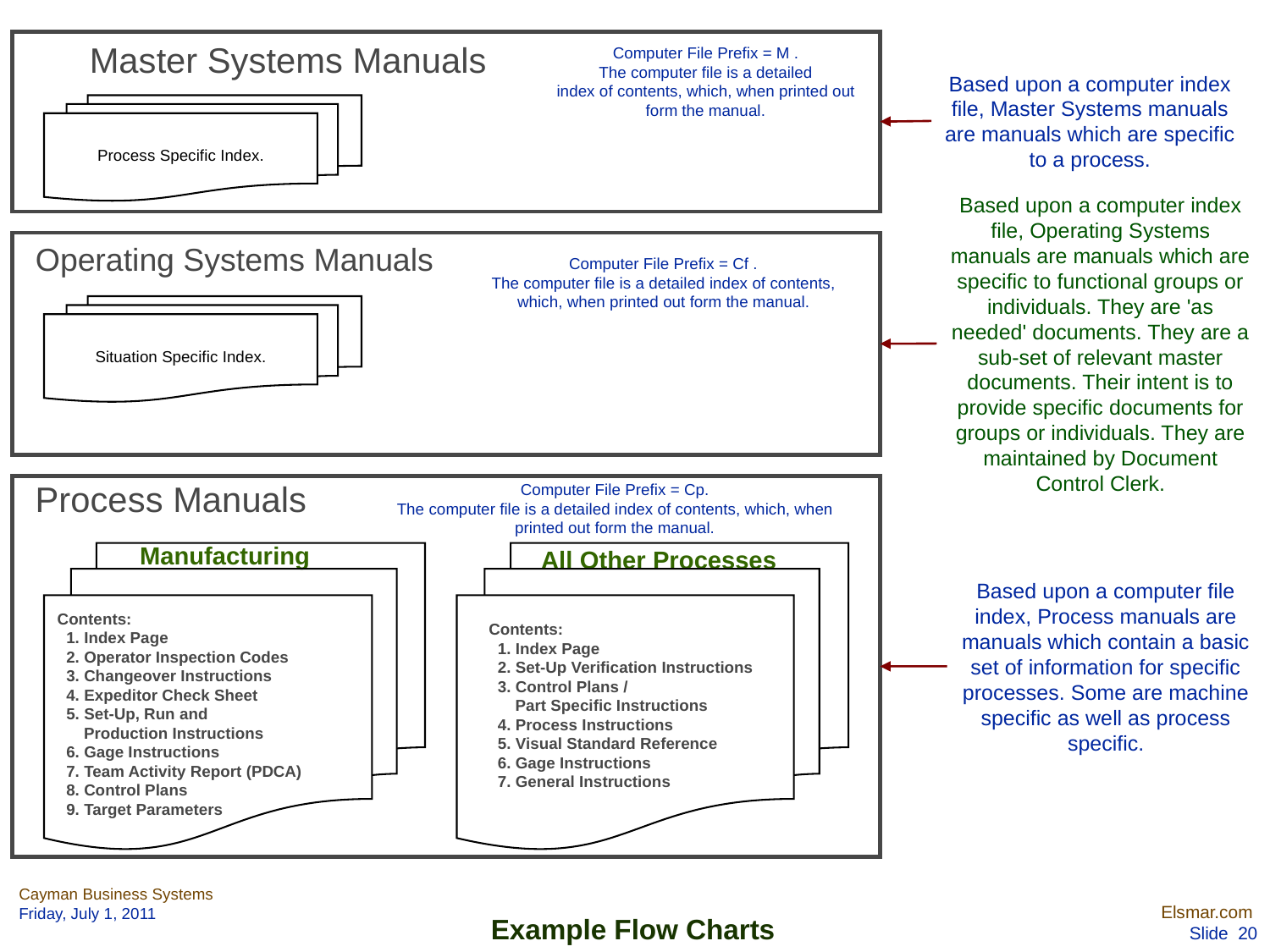

Master Systems Manuals

Computer File Prefix = M .
The computer file is a detailed
index of contents, which, when printed out form the manual.
Based upon a computer index file, Master Systems manuals are manuals which are specific to a process.
Process Specific Index.
Based upon a computer index file, Operating Systems manuals are manuals which are specific to functional groups or individuals. They are 'as needed' documents. They are a sub-set of relevant master documents. Their intent is to provide specific documents for groups or individuals. They are maintained by Document Control Clerk.
Operating Systems Manuals

Computer File Prefix = Cf .
The computer file is a detailed index of contents, which, when printed out form the manual.
Situation Specific Index.
Process Manuals
Computer File Prefix = Cp.
The computer file is a detailed index of contents, which, when printed out form the manual.

Manufacturing
All Other Processes

Based upon a computer file index, Process manuals are manuals which contain a basic set of information for specific processes. Some are machine specific as well as process specific.
Contents:
  1. Index Page
  2. Operator Inspection Codes
  3. Changeover Instructions
  4. Expeditor Check Sheet
  5. Set-Up, Run and
      Production Instructions
  6. Gage Instructions
  7. Team Activity Report (PDCA)
  8. Control Plans
  9. Target Parameters
Contents:
  1. Index Page
  2. Set-Up Verification Instructions
  3. Control Plans /
      Part Specific Instructions
  4. Process Instructions
  5. Visual Standard Reference
  6. Gage Instructions
  7. General Instructions